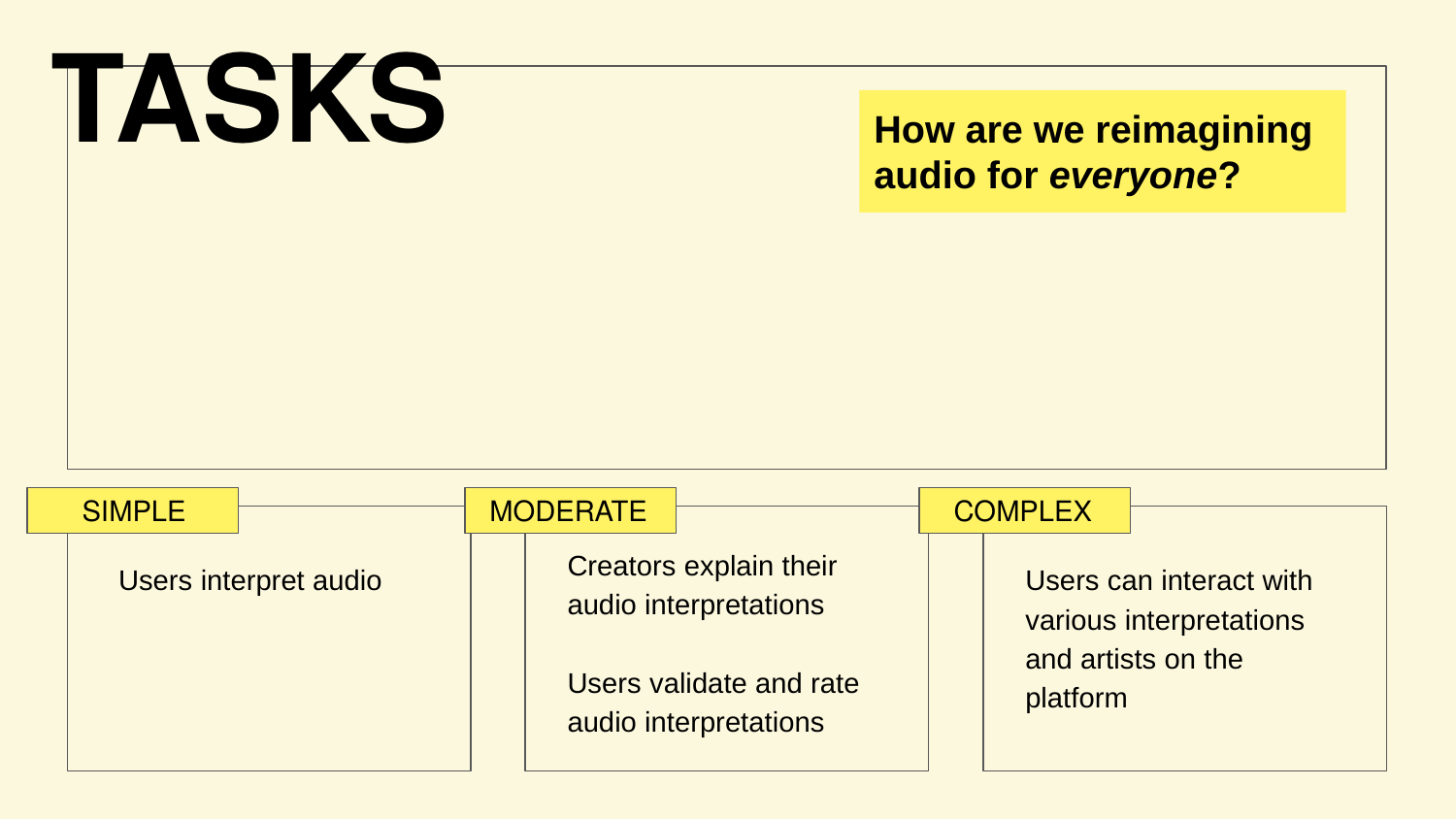

TASKS

How are we reimagining audio for everyone?
SIMPLE
MODERATE
COMPLEX

Creators explain their audio interpretations

Users validate and rate audio interpretations

Users interpret audio
Users can interact with various interpretations and artists on the platform